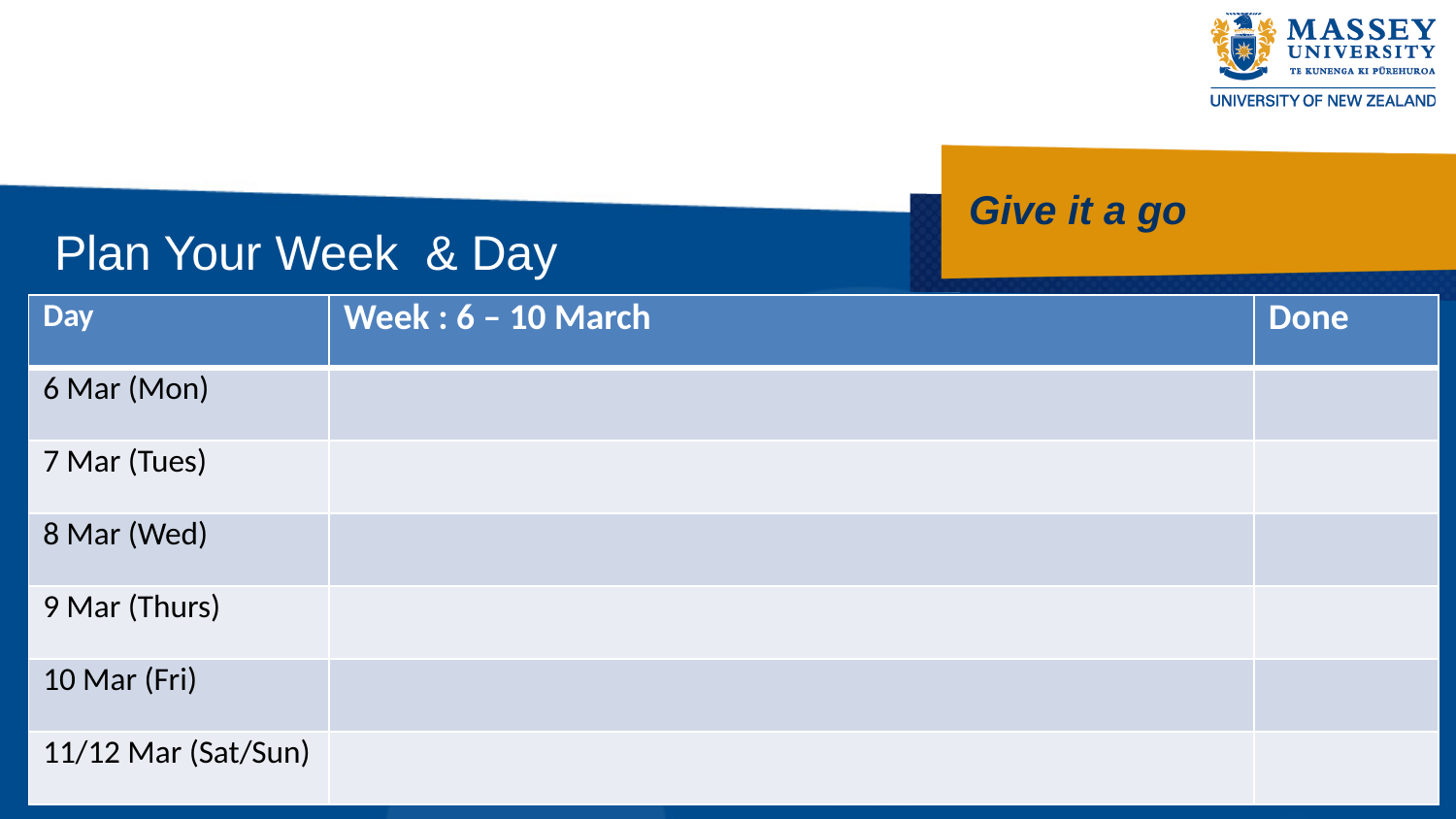

Give it a go
Plan Your Week  & Day
| Day | Week : 6 – 10 March | Done |
| --- | --- | --- |
| 6 Mar (Mon) |  |  |
| 7 Mar (Tues) |  |  |
| 8 Mar (Wed) |  |  |
| 9 Mar (Thurs) |  |  |
| 10 Mar (Fri) |  |  |
| 11/12 Mar (Sat/Sun) |  |  |